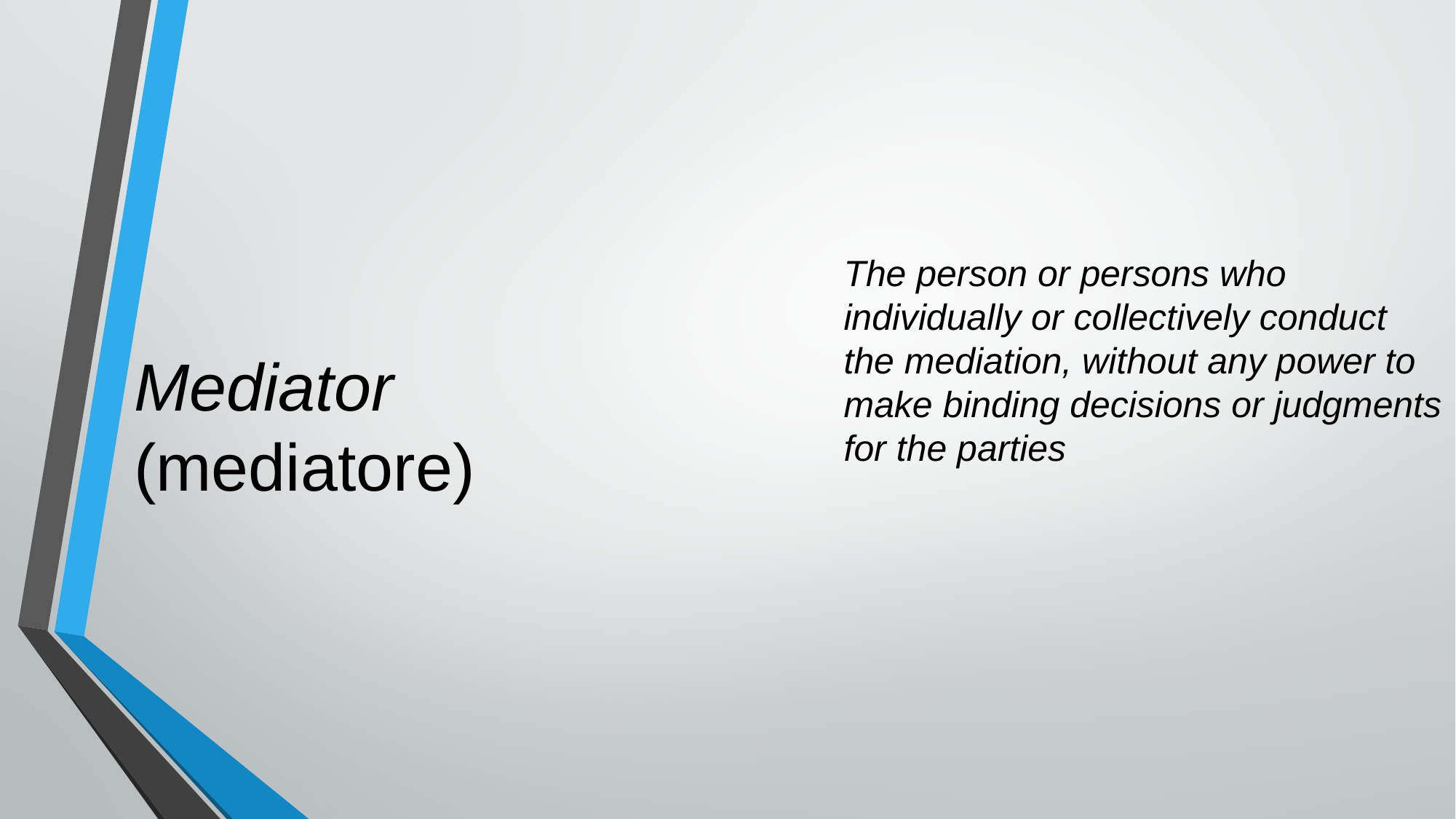

The person or persons who individually or collectively conduct the mediation, without any power to make binding decisions or judgments for the parties
Mediator (mediatore)